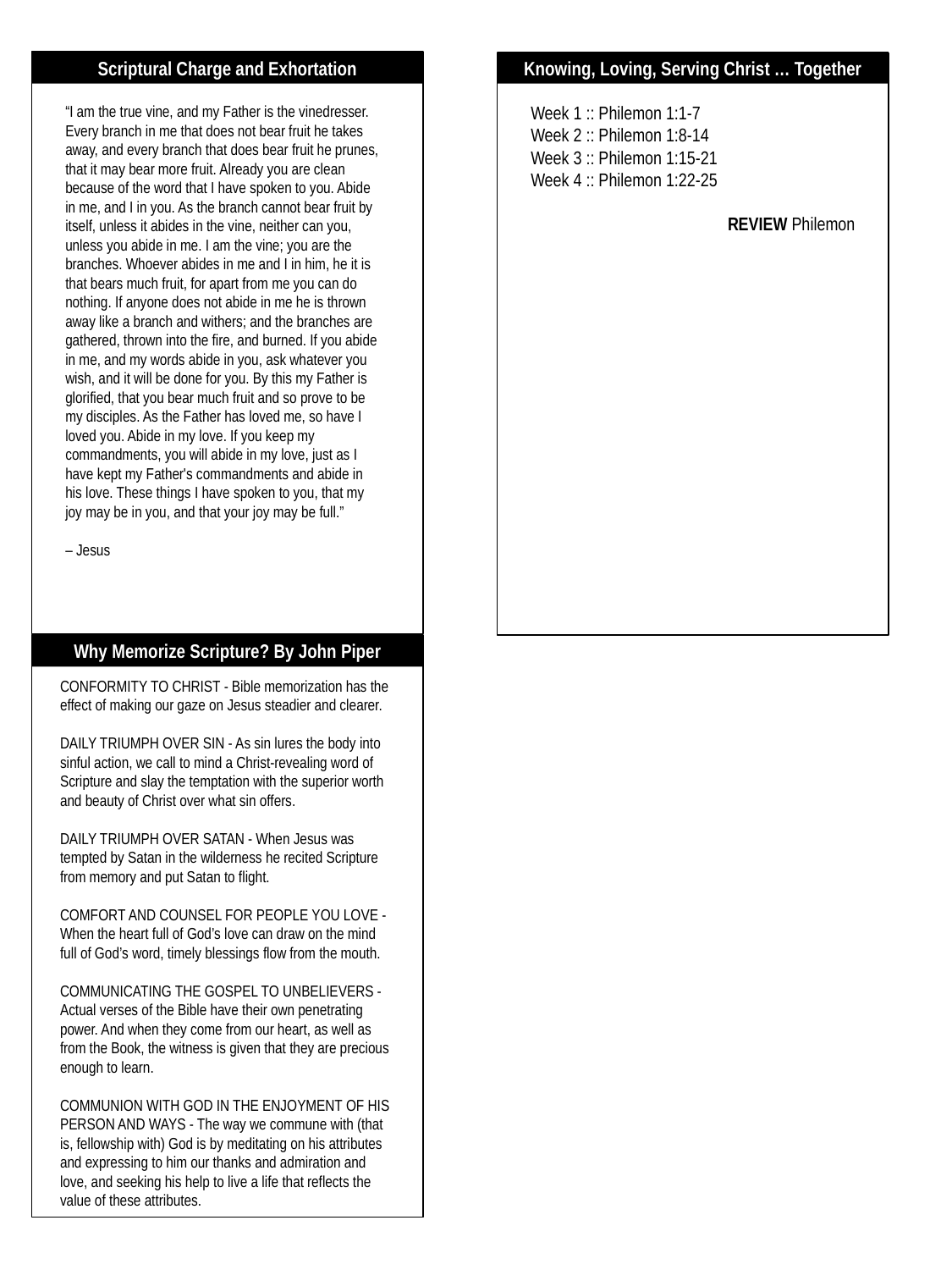

Scriptural Charge and Exhortation
Knowing, Loving, Serving Christ … Together

“I am the true vine, and my Father is the vinedresser. Every branch in me that does not bear fruit he takes away, and every branch that does bear fruit he prunes, that it may bear more fruit. Already you are clean because of the word that I have spoken to you. Abide in me, and I in you. As the branch cannot bear fruit by itself, unless it abides in the vine, neither can you, unless you abide in me. I am the vine; you are the branches. Whoever abides in me and I in him, he it is that bears much fruit, for apart from me you can do nothing. If anyone does not abide in me he is thrown away like a branch and withers; and the branches are gathered, thrown into the fire, and burned. If you abide in me, and my words abide in you, ask whatever you wish, and it will be done for you. By this my Father is glorified, that you bear much fruit and so prove to be my disciples. As the Father has loved me, so have I loved you. Abide in my love. If you keep my commandments, you will abide in my love, just as I have kept my Father's commandments and abide in his love. These things I have spoken to you, that my joy may be in you, and that your joy may be full.”

– Jesus
Week 1 :: Philemon 1:1-7
Week 2 :: Philemon 1:8-14
Week 3 :: Philemon 1:15-21
Week 4 :: Philemon 1:22-25

REVIEW Philemon
Why Memorize Scripture? By John Piper

CONFORMITY TO CHRIST - Bible memorization has the effect of making our gaze on Jesus steadier and clearer.

DAILY TRIUMPH OVER SIN - As sin lures the body into sinful action, we call to mind a Christ-revealing word of Scripture and slay the temptation with the superior worth and beauty of Christ over what sin offers.

DAILY TRIUMPH OVER SATAN - When Jesus was tempted by Satan in the wilderness he recited Scripture from memory and put Satan to flight.

COMFORT AND COUNSEL FOR PEOPLE YOU LOVE - When the heart full of God’s love can draw on the mind full of God’s word, timely blessings flow from the mouth.

COMMUNICATING THE GOSPEL TO UNBELIEVERS - Actual verses of the Bible have their own penetrating power. And when they come from our heart, as well as from the Book, the witness is given that they are precious enough to learn.

COMMUNION WITH GOD IN THE ENJOYMENT OF HIS PERSON AND WAYS - The way we commune with (that is, fellowship with) God is by meditating on his attributes and expressing to him our thanks and admiration and love, and seeking his help to live a life that reflects the value of these attributes.